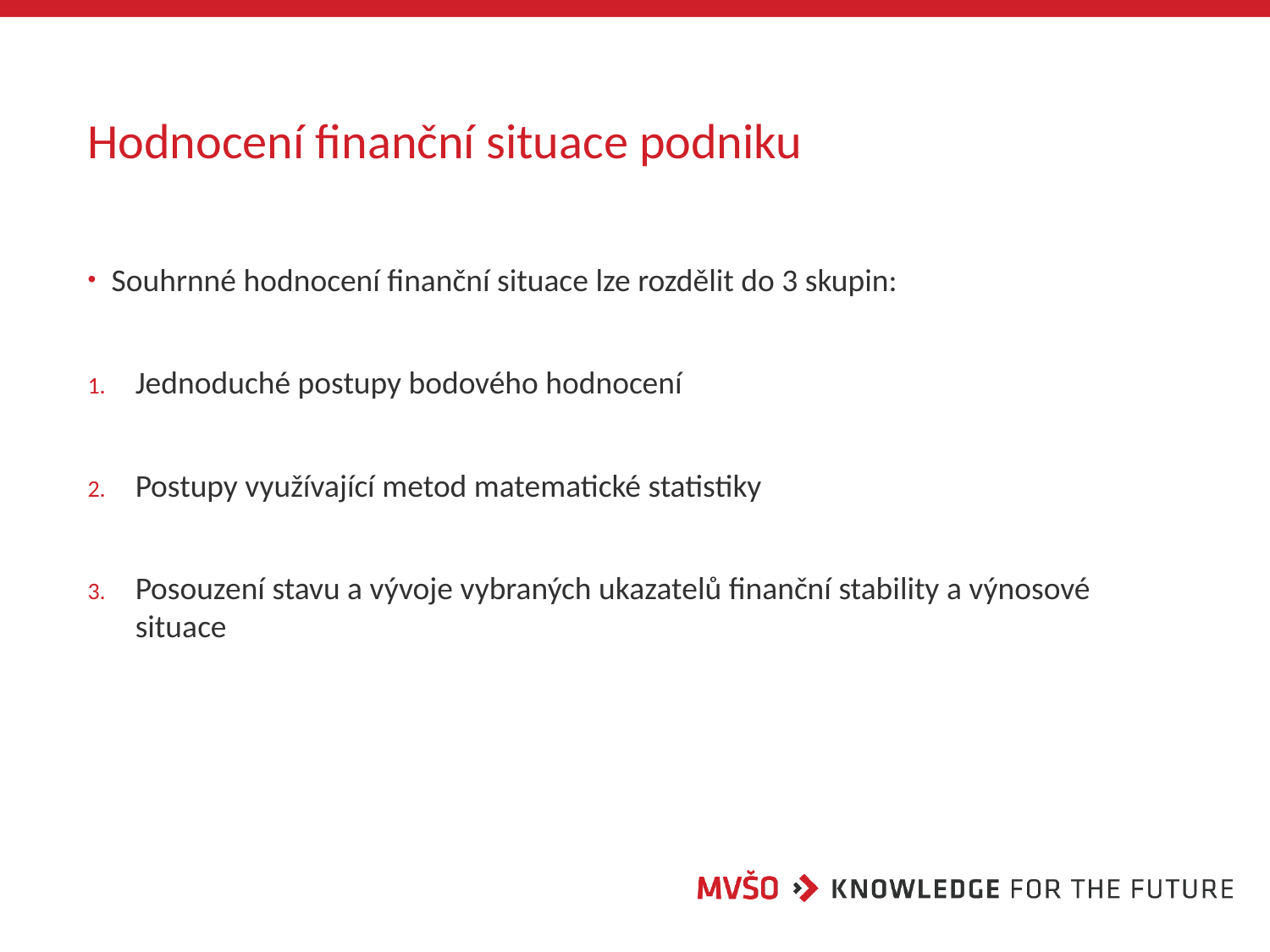

# Hodnocení finanční situace podniku
Souhrnné hodnocení finanční situace lze rozdělit do 3 skupin:

Jednoduché postupy bodového hodnocení

Postupy využívající metod matematické statistiky

Posouzení stavu a vývoje vybraných ukazatelů finanční stability a výnosové situace